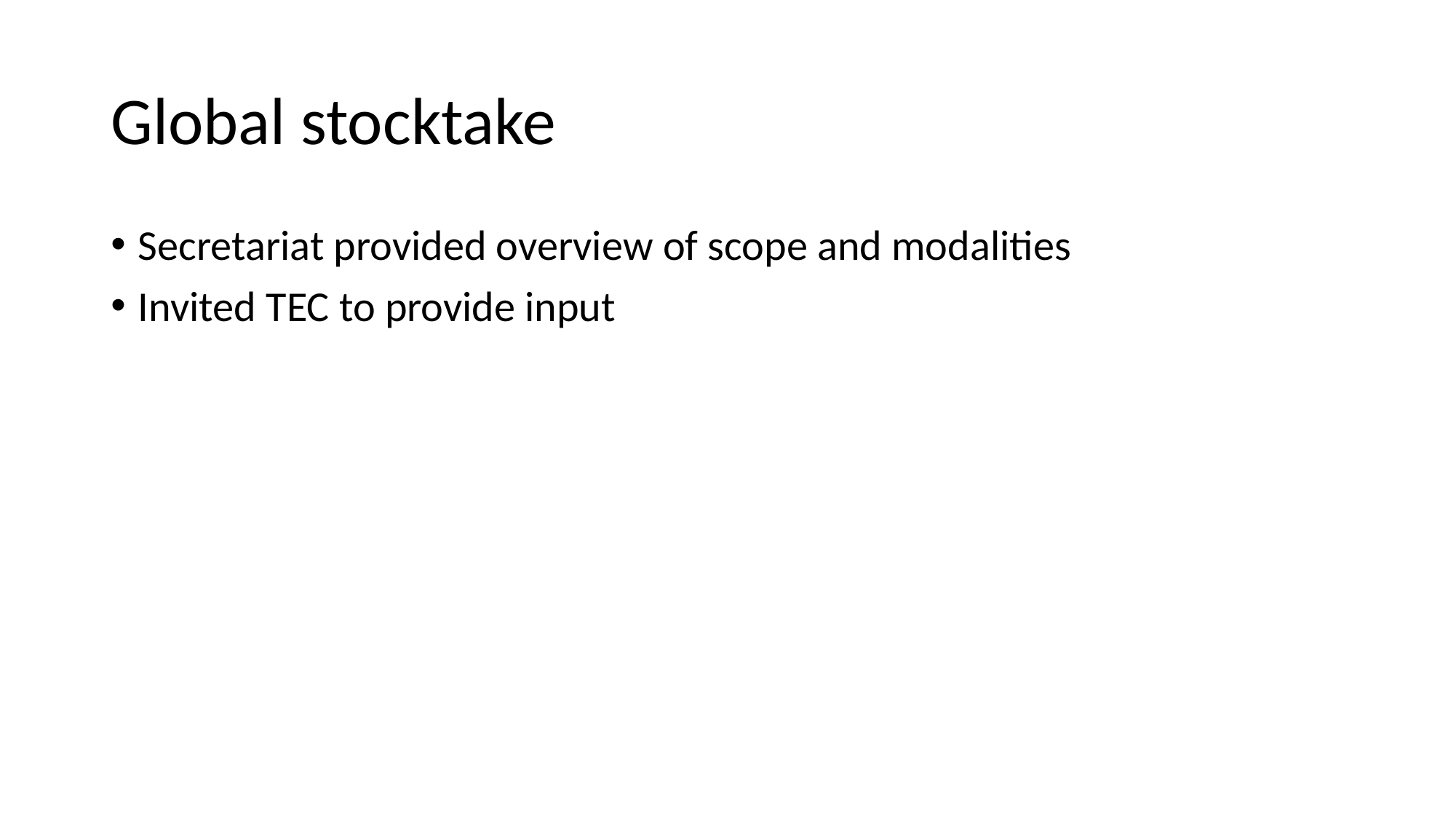

# Global stocktake
Secretariat provided overview of scope and modalities
Invited TEC to provide input